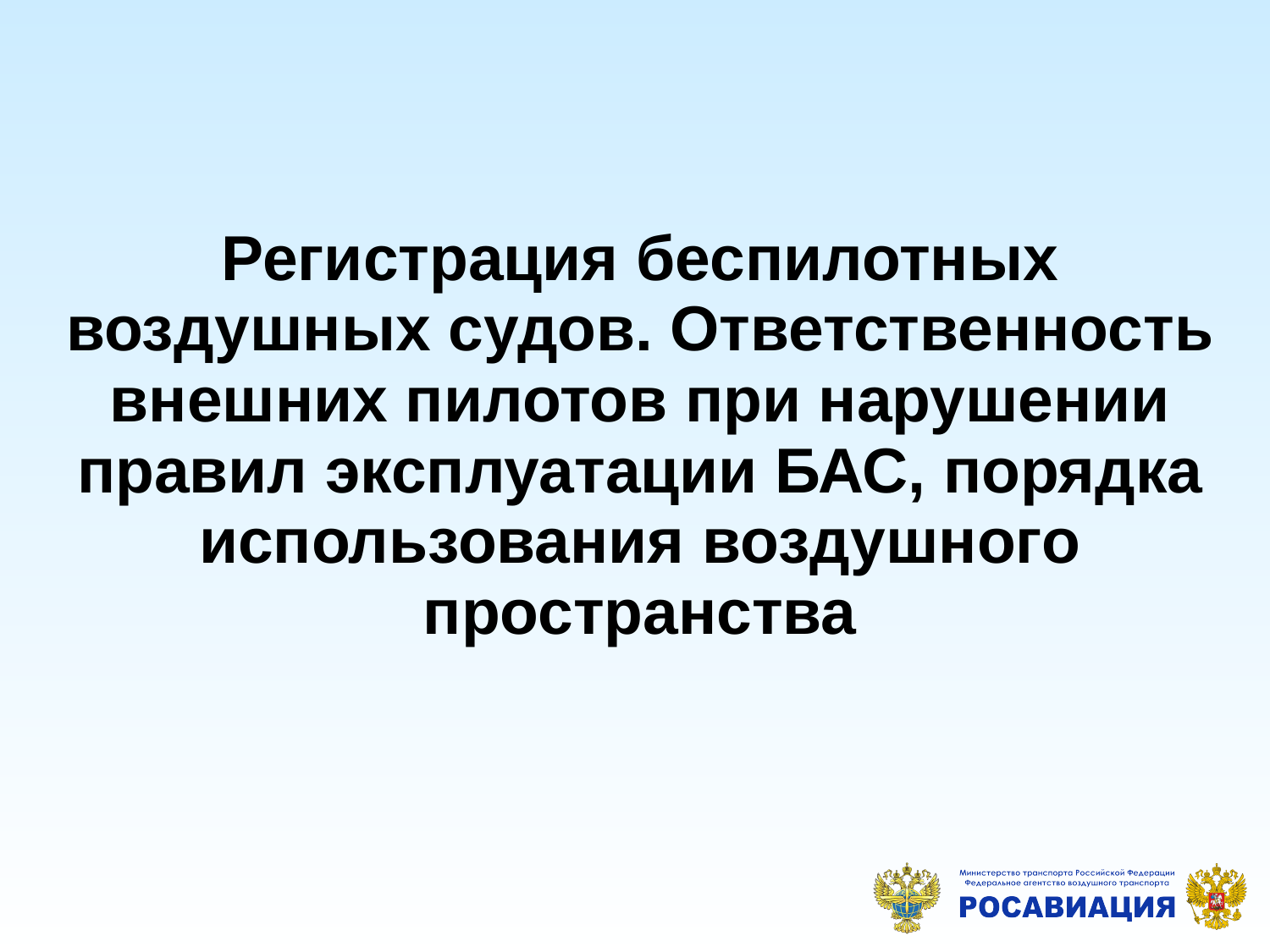

# Регистрация беспилотных воздушных судов. Ответственность внешних пилотов при нарушении правил эксплуатации БАС, порядка использования воздушного пространства